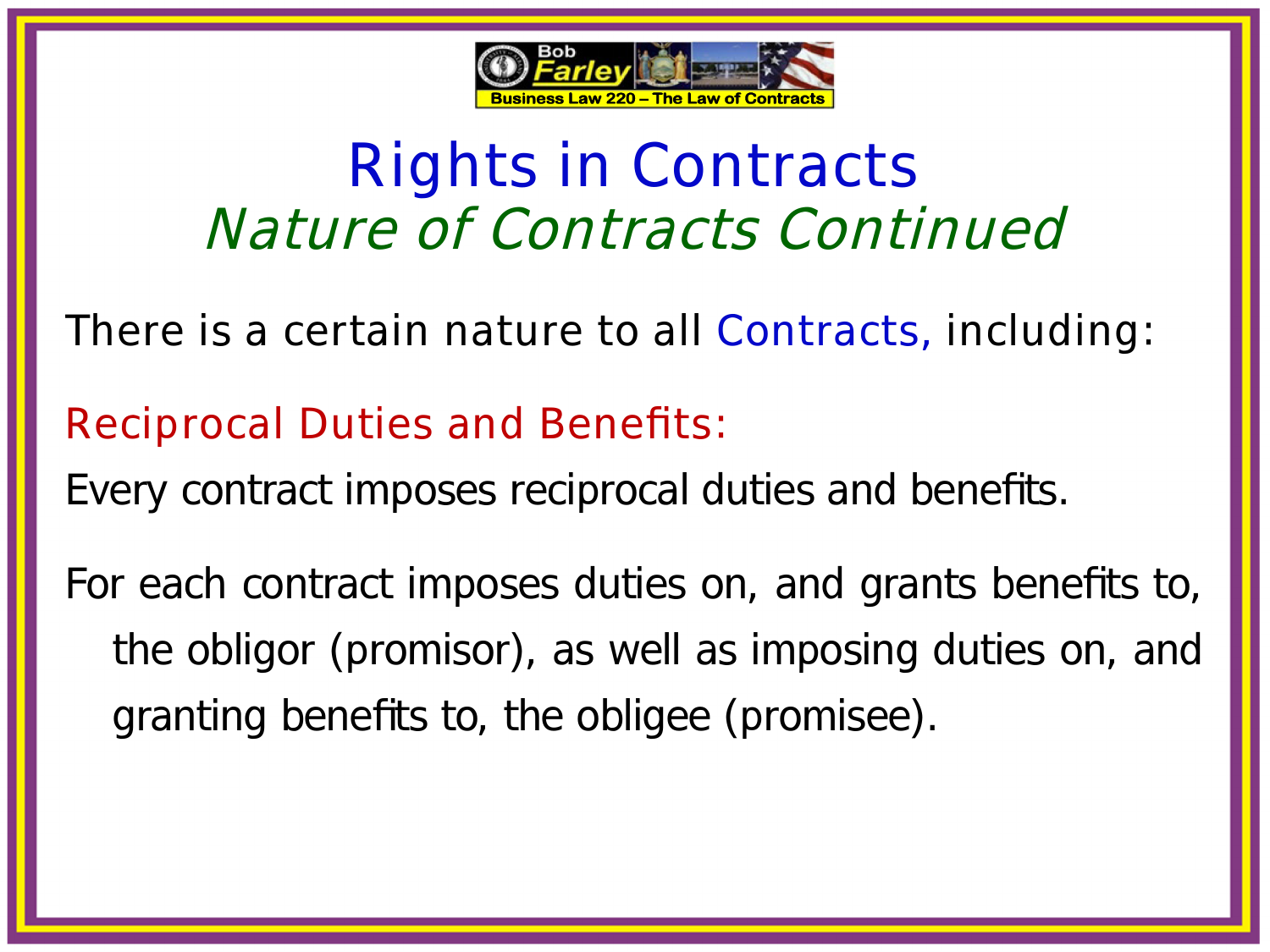

Rights in Contracts
Nature of Contracts Continued

There is a certain nature to all Contracts, including:

Reciprocal Duties and Benefits:
Every contract imposes reciprocal duties and benefits.

For each contract imposes duties on, and grants benefits to, the obligor (promisor), as well as imposing duties on, and granting benefits to, the obligee (promisee).